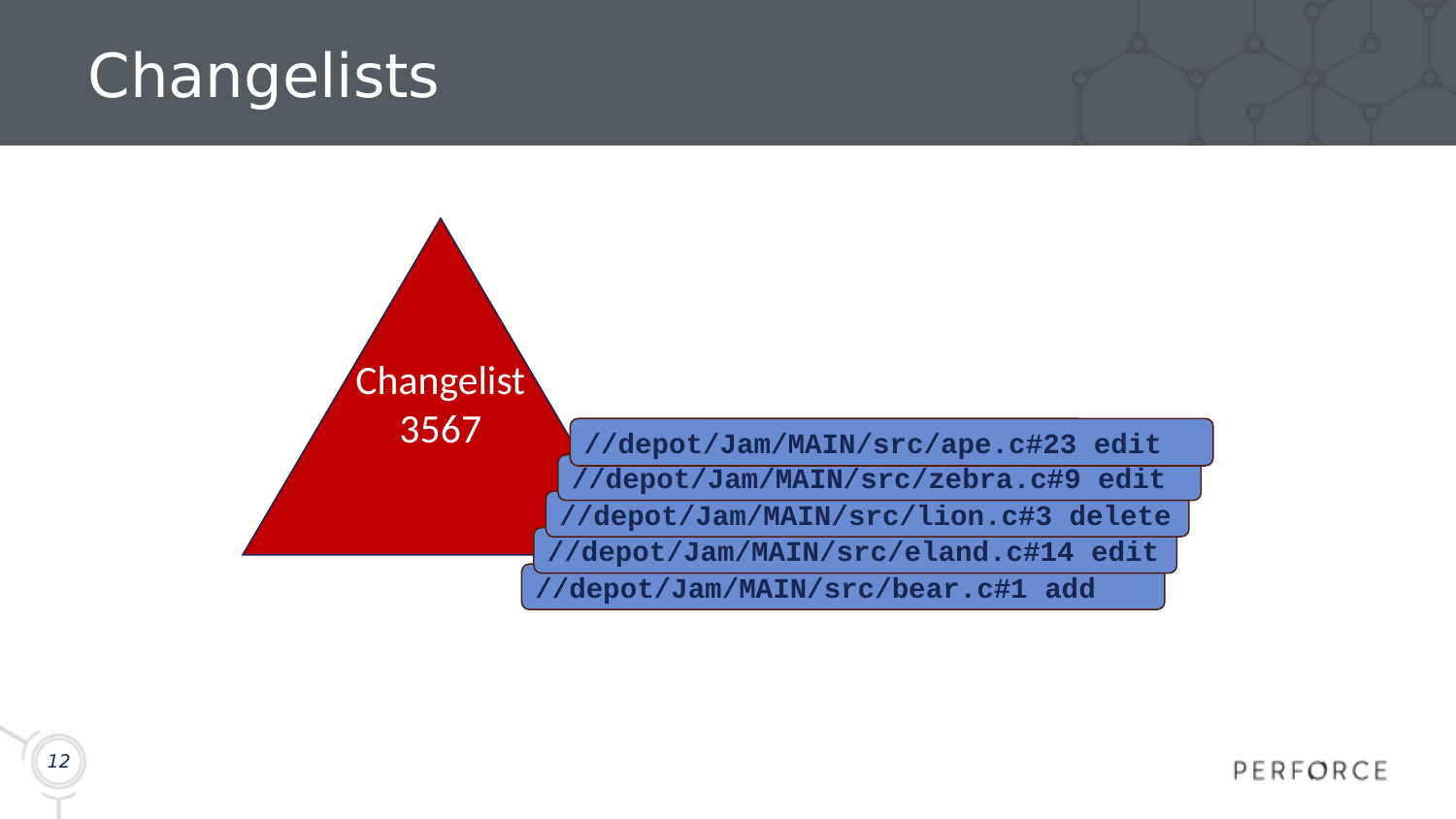

# Changelists

Changelist
3567

//depot/Jam/MAIN/src/ape.c#23 edit
//depot/Jam/MAIN/src/zebra.c#9 edit
//depot/Jam/MAIN/src/lion.c#3 delete
//depot/Jam/MAIN/src/eland.c#14 edit
//depot/Jam/MAIN/src/bear.c#1 add